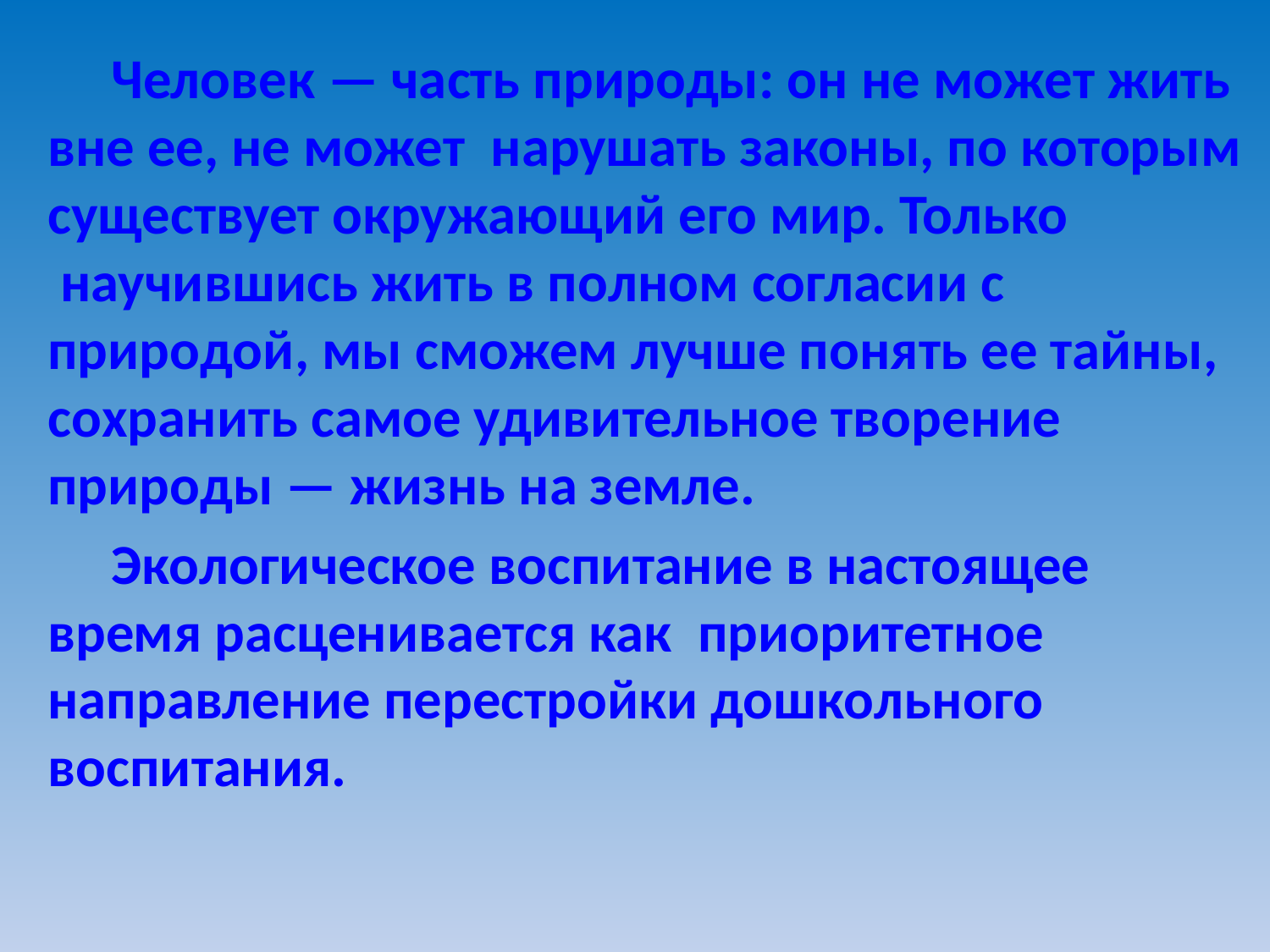

Человек — часть природы: он не может жить вне ее, не может  нарушать законы, по которым существует окружающий его мир. Только  научившись жить в полном согласии с природой, мы сможем лучше понять ее тайны, сохранить самое удивительное творение природы — жизнь на земле.
     Экологическое воспитание в настоящее время расценивается как  приоритетное направление перестройки дошкольного воспитания.